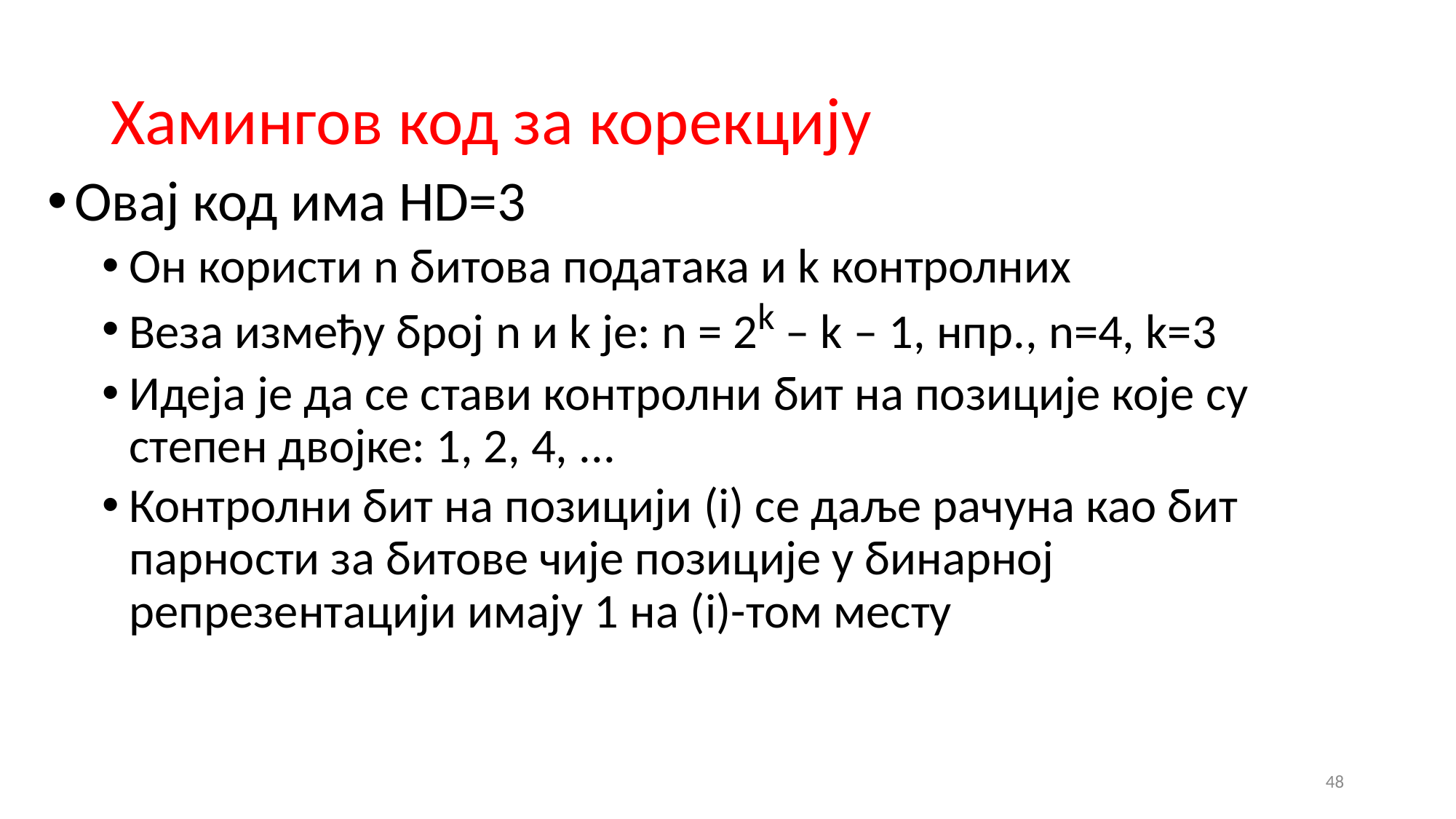

# Хамингов код за корекцију
Овај код има HD=3
Он користи n битова података и k контролних
Веза између број n и k је: n = 2k – k – 1, нпр., n=4, k=3
Идеја је да се стави контролни бит на позиције које су степен двојке: 1, 2, 4, ...
Контролни бит на позицији (i) се даље рачуна као бит парности за битове чије позиције у бинарној репрезентацији имају 1 на (i)-том месту
48